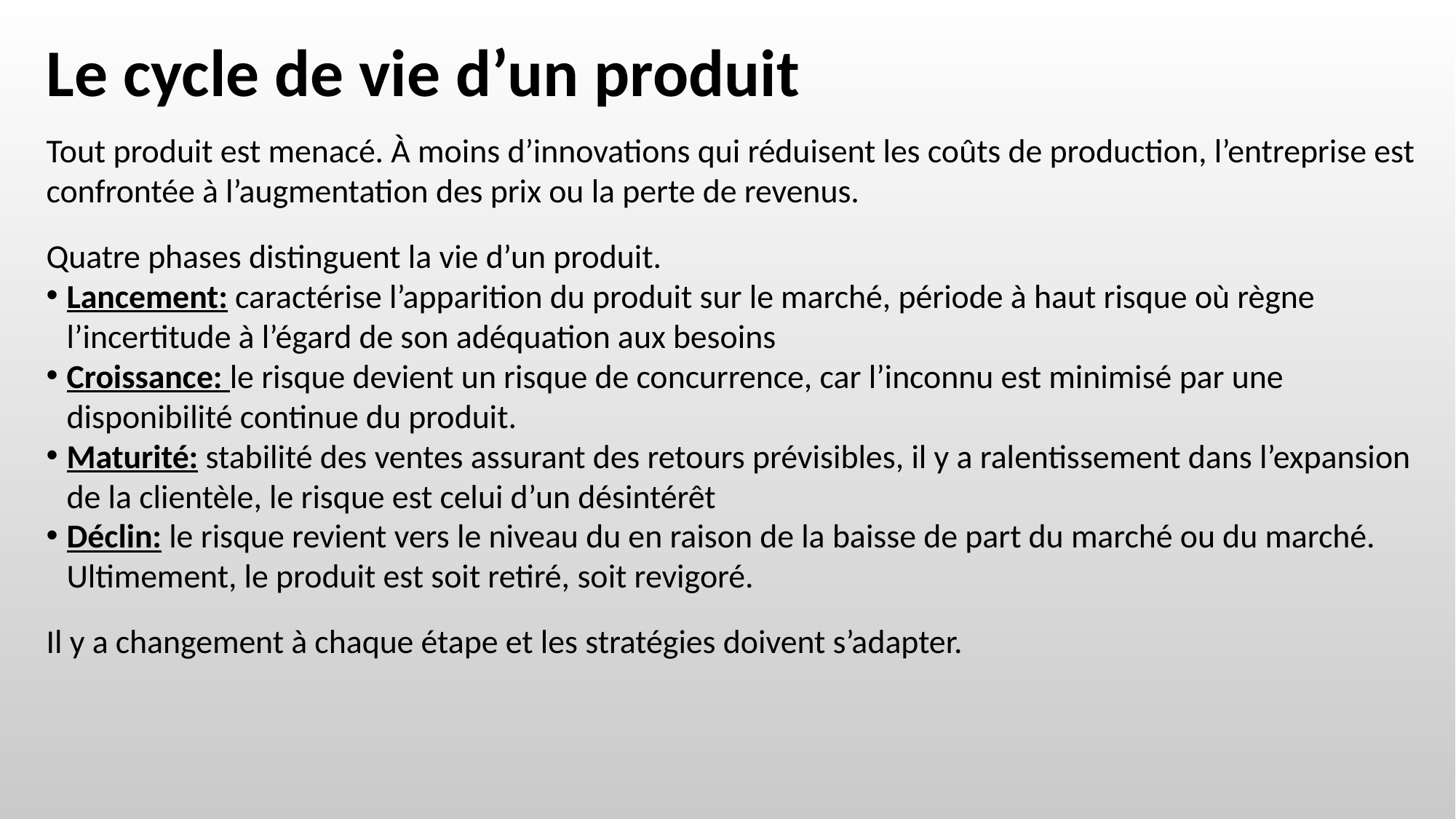

Le cycle de vie d’un produit
Tout produit est menacé. À moins d’innovations qui réduisent les coûts de production, l’entreprise est confrontée à l’augmentation des prix ou la perte de revenus.

Quatre phases distinguent la vie d’un produit.
Lancement: caractérise l’apparition du produit sur le marché, période à haut risque où règne l’incertitude à l’égard de son adéquation aux besoins
Croissance: le risque devient un risque de concurrence, car l’inconnu est minimisé par une disponibilité continue du produit.
Maturité: stabilité des ventes assurant des retours prévisibles, il y a ralentissement dans l’expansion de la clientèle, le risque est celui d’un désintérêt
Déclin: le risque revient vers le niveau du en raison de la baisse de part du marché ou du marché. Ultimement, le produit est soit retiré, soit revigoré.

Il y a changement à chaque étape et les stratégies doivent s’adapter.